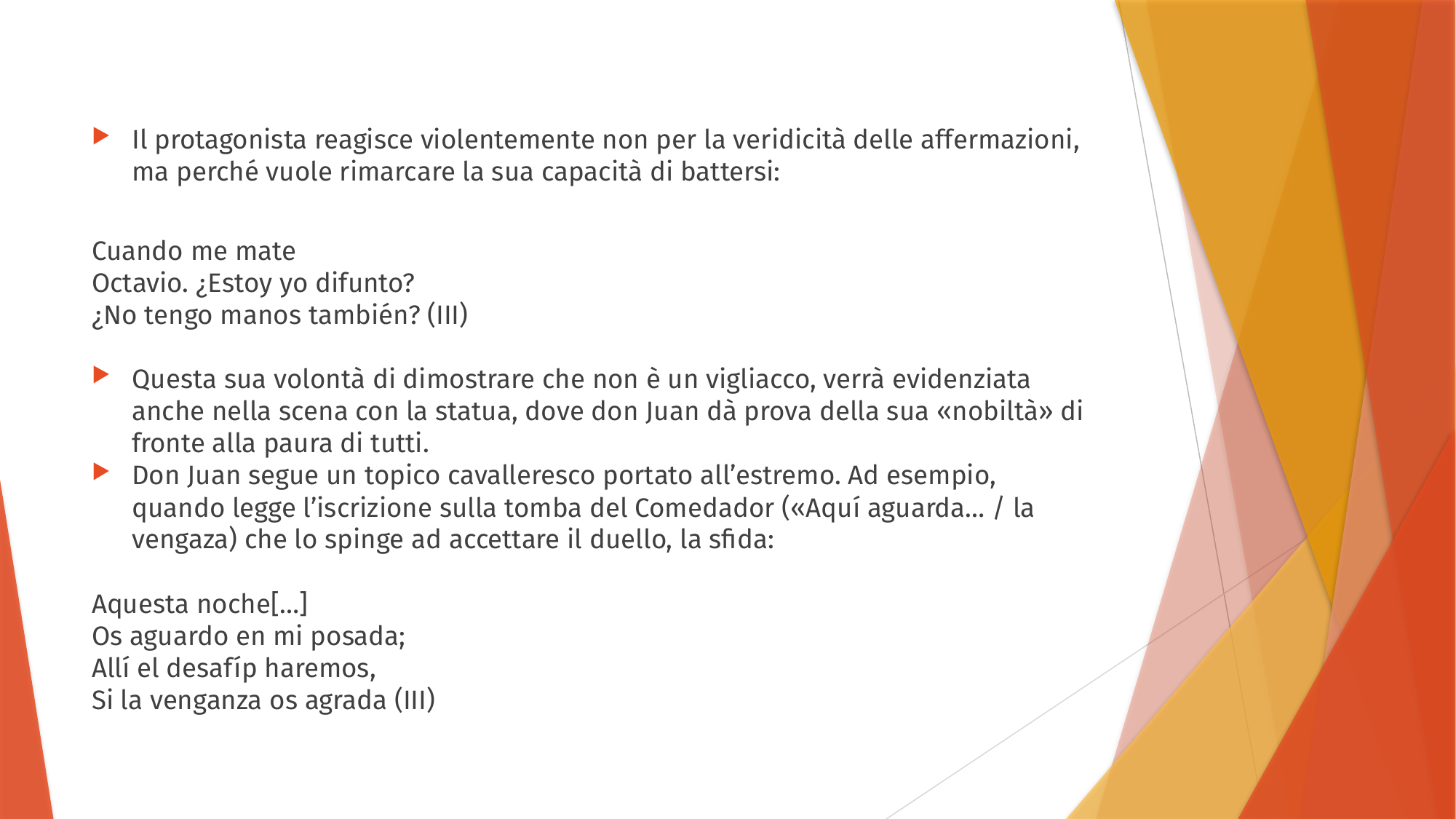

Il protagonista reagisce violentemente non per la veridicità delle affermazioni, ma perché vuole rimarcare la sua capacità di battersi:

Cuando me mate
Octavio. ¿Estoy yo difunto?
¿No tengo manos también? (III)

Questa sua volontà di dimostrare che non è un vigliacco, verrà evidenziata anche nella scena con la statua, dove don Juan dà prova della sua «nobiltà» di fronte alla paura di tutti.
Don Juan segue un topico cavalleresco portato all’estremo. Ad esempio, quando legge l’iscrizione sulla tomba del Comedador («Aquí aguarda… / la vengaza) che lo spinge ad accettare il duello, la sfida:

Aquesta noche[…]
Os aguardo en mi posada;
Allí el desafíp haremos,
Si la venganza os agrada (III)